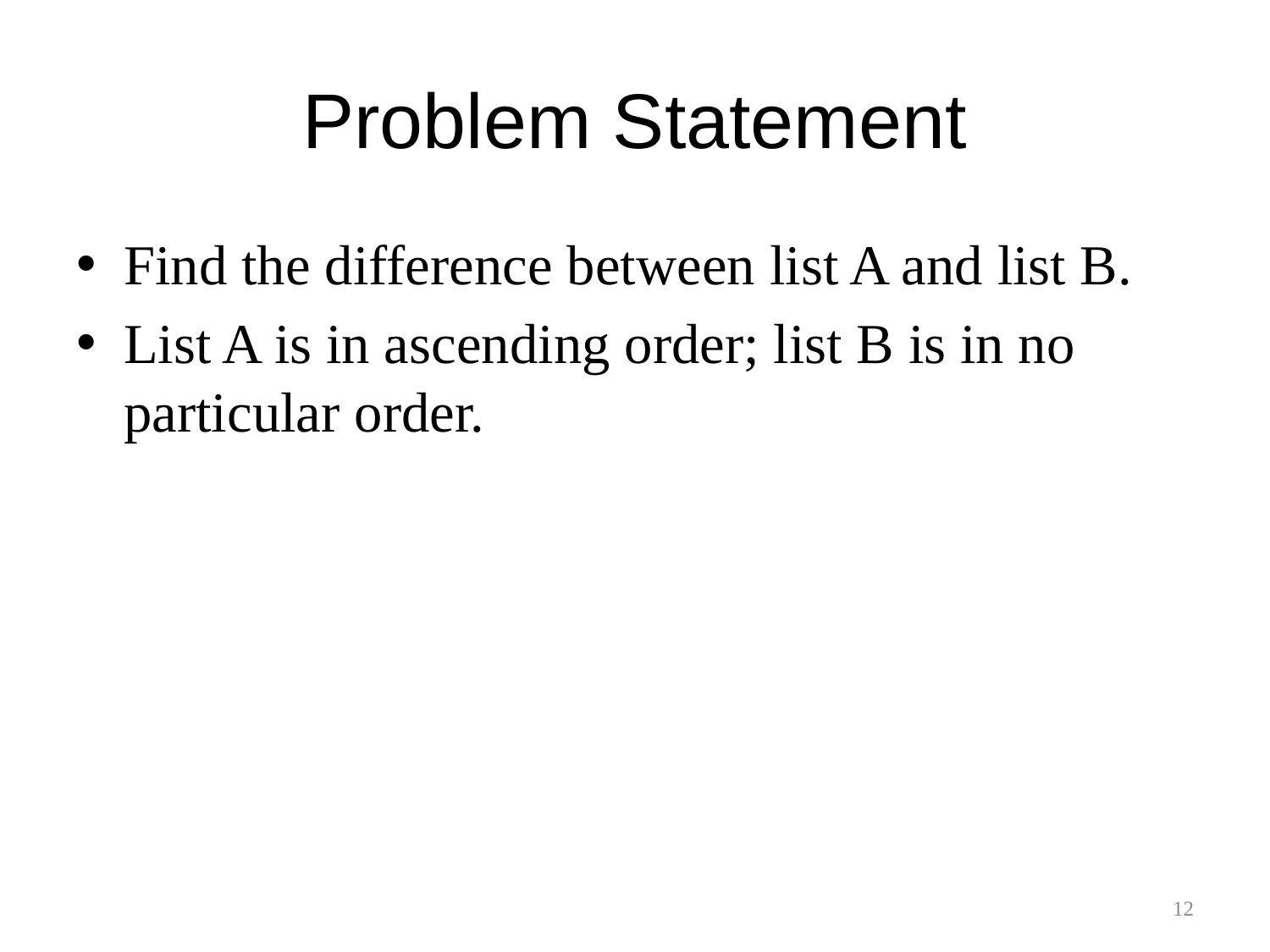

# Problem Statement
Find the difference between list A and list B.
List A is in ascending order; list B is in no particular order.
12